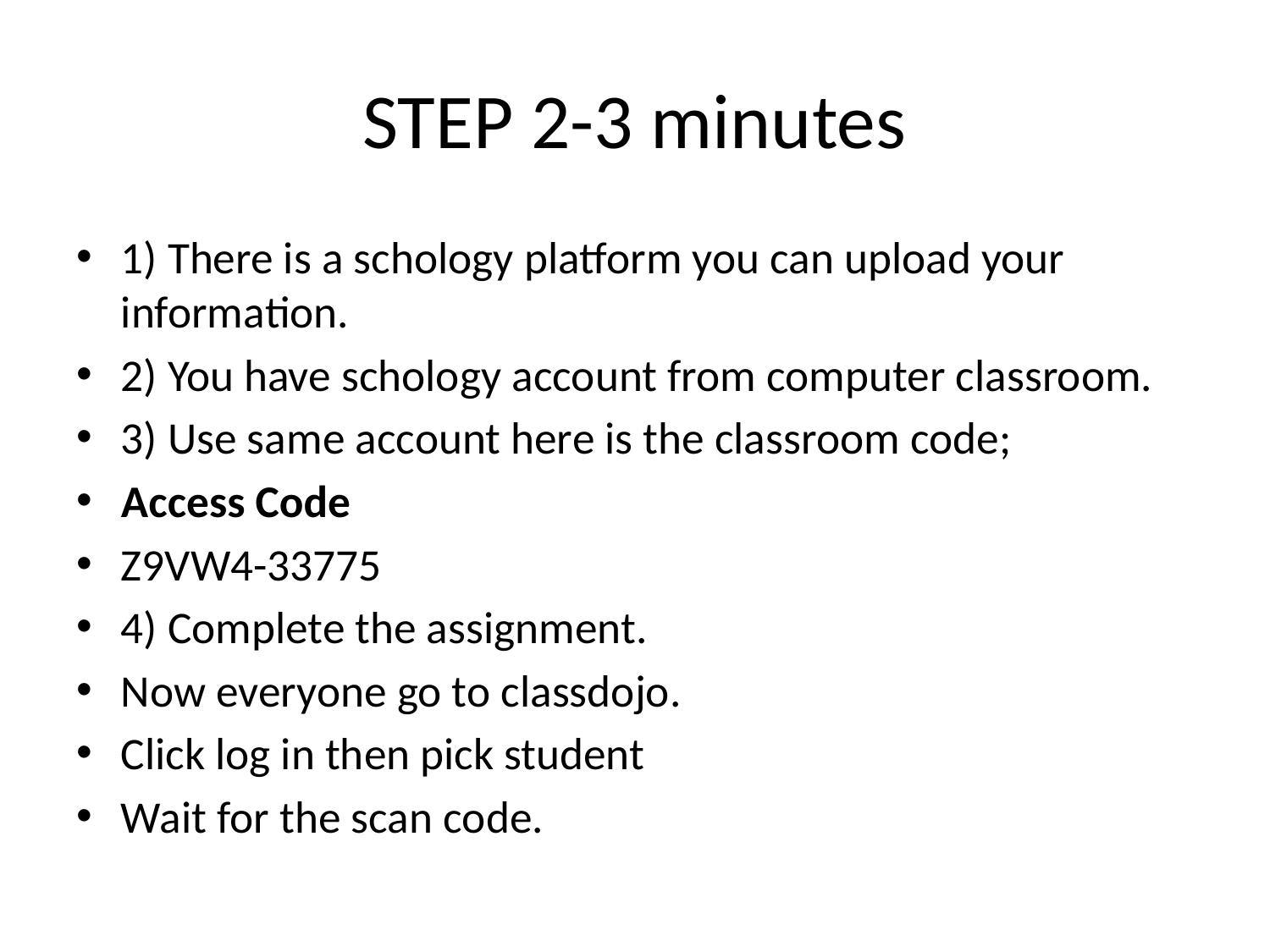

# STEP 2-3 minutes
1) There is a schology platform you can upload your information.
2) You have schology account from computer classroom.
3) Use same account here is the classroom code;
Access Code
Z9VW4-33775
4) Complete the assignment.
Now everyone go to classdojo.
Click log in then pick student
Wait for the scan code.